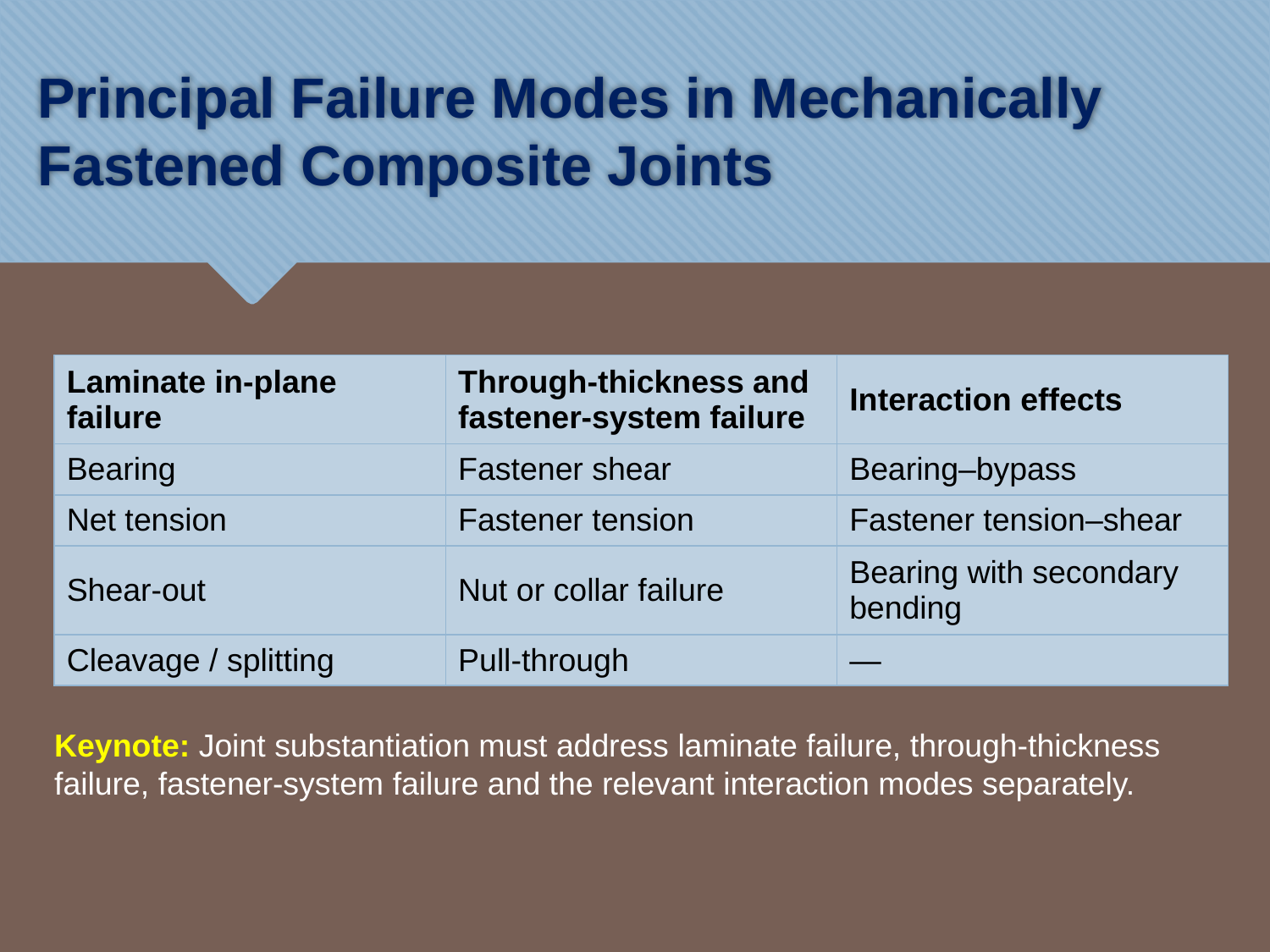

# Principal Failure Modes in Mechanically Fastened Composite Joints
| Laminate in-plane failure | Through-thickness and fastener-system failure | Interaction effects |
| --- | --- | --- |
| Bearing | Fastener shear | Bearing–bypass |
| Net tension | Fastener tension | Fastener tension–shear |
| Shear-out | Nut or collar failure | Bearing with secondary bending |
| Cleavage / splitting | Pull-through | — |
Keynote: Joint substantiation must address laminate failure, through-thickness failure, fastener-system failure and the relevant interaction modes separately.